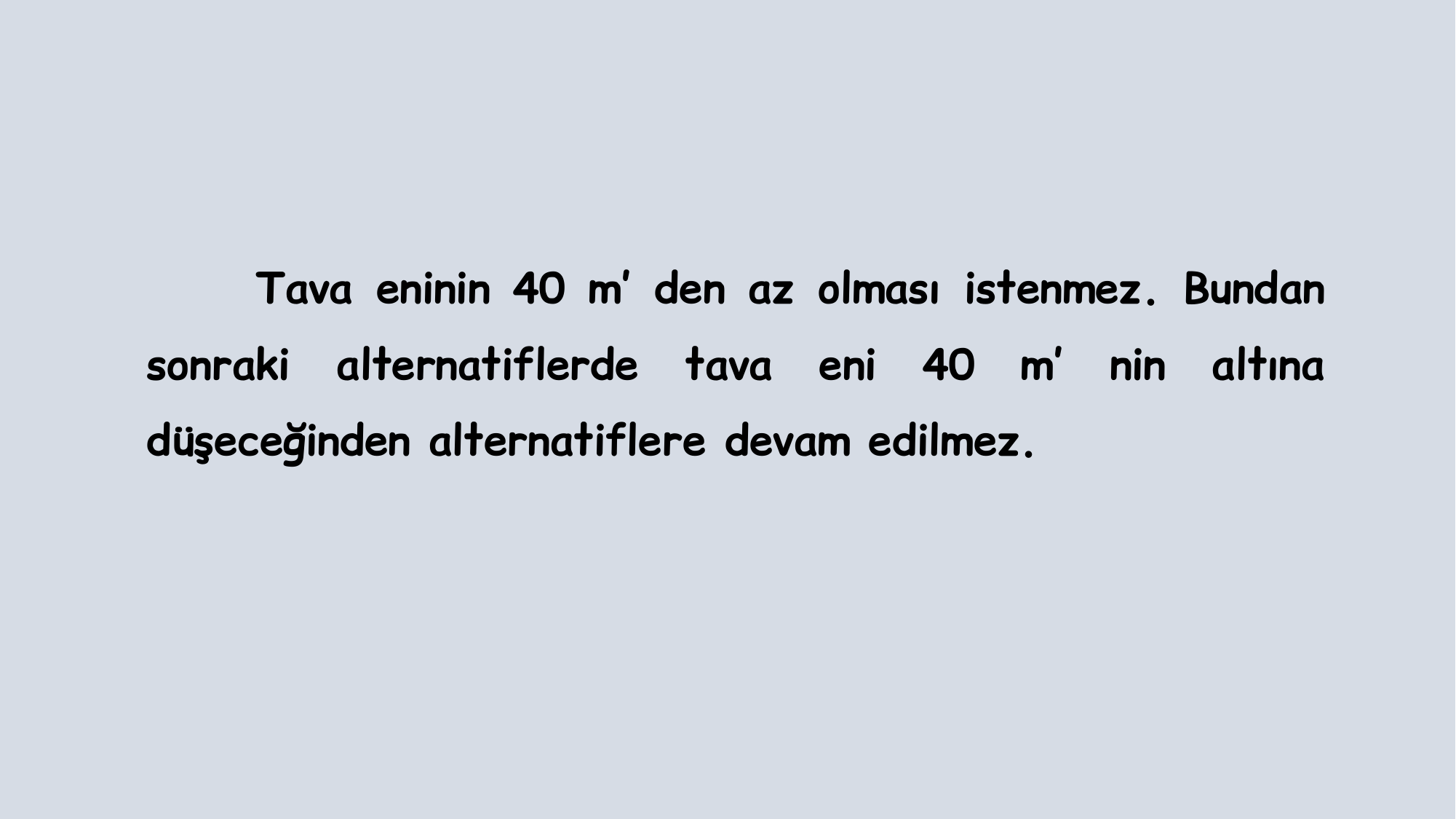

Tava eninin 40 m’ den az olması istenmez. Bundan sonraki alternatiflerde tava eni 40 m’ nin altına düşeceğinden alternatiflere devam edilmez.